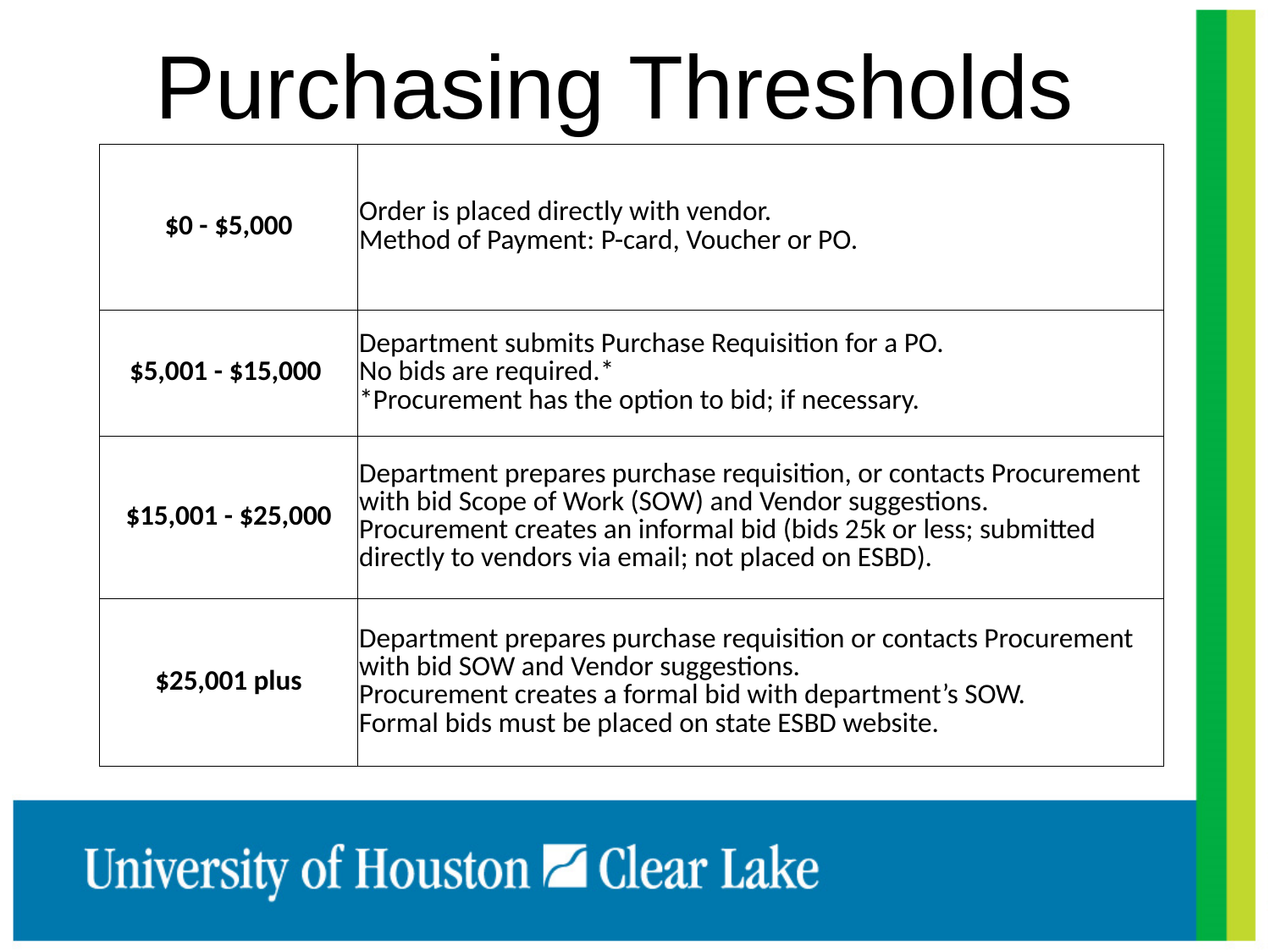

# Purchasing Thresholds
| $0 - $5,000 | Order is placed directly with vendor. Method of Payment: P-card, Voucher or PO. |
| --- | --- |
| $5,001 - $15,000 | Department submits Purchase Requisition for a PO. No bids are required.\* \*Procurement has the option to bid; if necessary. |
| $15,001 - $25,000 | Department prepares purchase requisition, or contacts Procurement with bid Scope of Work (SOW) and Vendor suggestions. Procurement creates an informal bid (bids 25k or less; submitted directly to vendors via email; not placed on ESBD). |
| $25,001 plus | Department prepares purchase requisition or contacts Procurement with bid SOW and Vendor suggestions. Procurement creates a formal bid with department’s SOW. Formal bids must be placed on state ESBD website. |